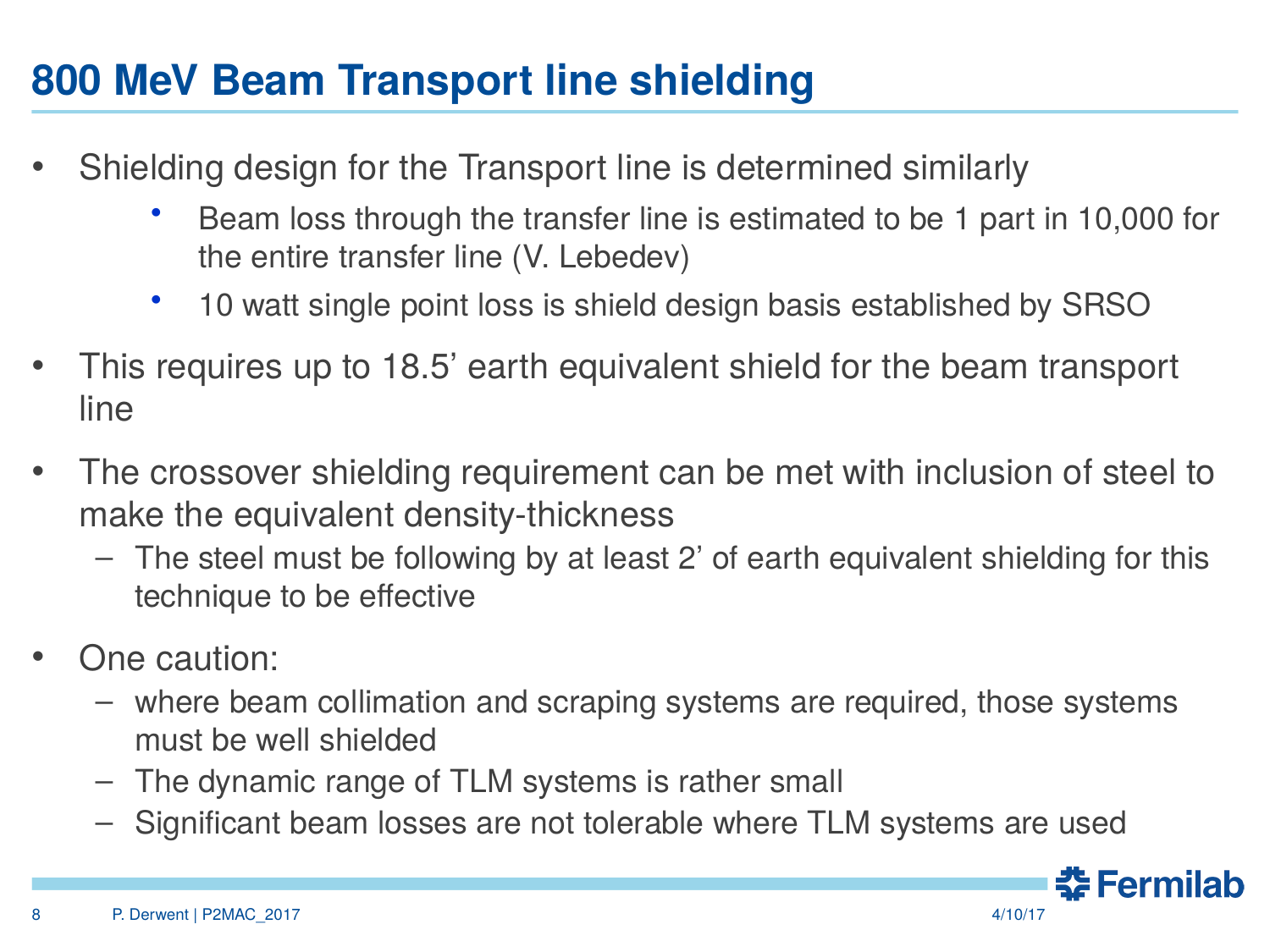

# 800 MeV Beam Transport line shielding
Shielding design for the Transport line is determined similarly
Beam loss through the transfer line is estimated to be 1 part in 10,000 for the entire transfer line (V. Lebedev)
10 watt single point loss is shield design basis established by SRSO
This requires up to 18.5’ earth equivalent shield for the beam transport line
The crossover shielding requirement can be met with inclusion of steel to make the equivalent density-thickness
The steel must be following by at least 2’ of earth equivalent shielding for this technique to be effective
One caution:
where beam collimation and scraping systems are required, those systems must be well shielded
The dynamic range of TLM systems is rather small
Significant beam losses are not tolerable where TLM systems are used
8
P. Derwent | P2MAC_2017
4/10/17